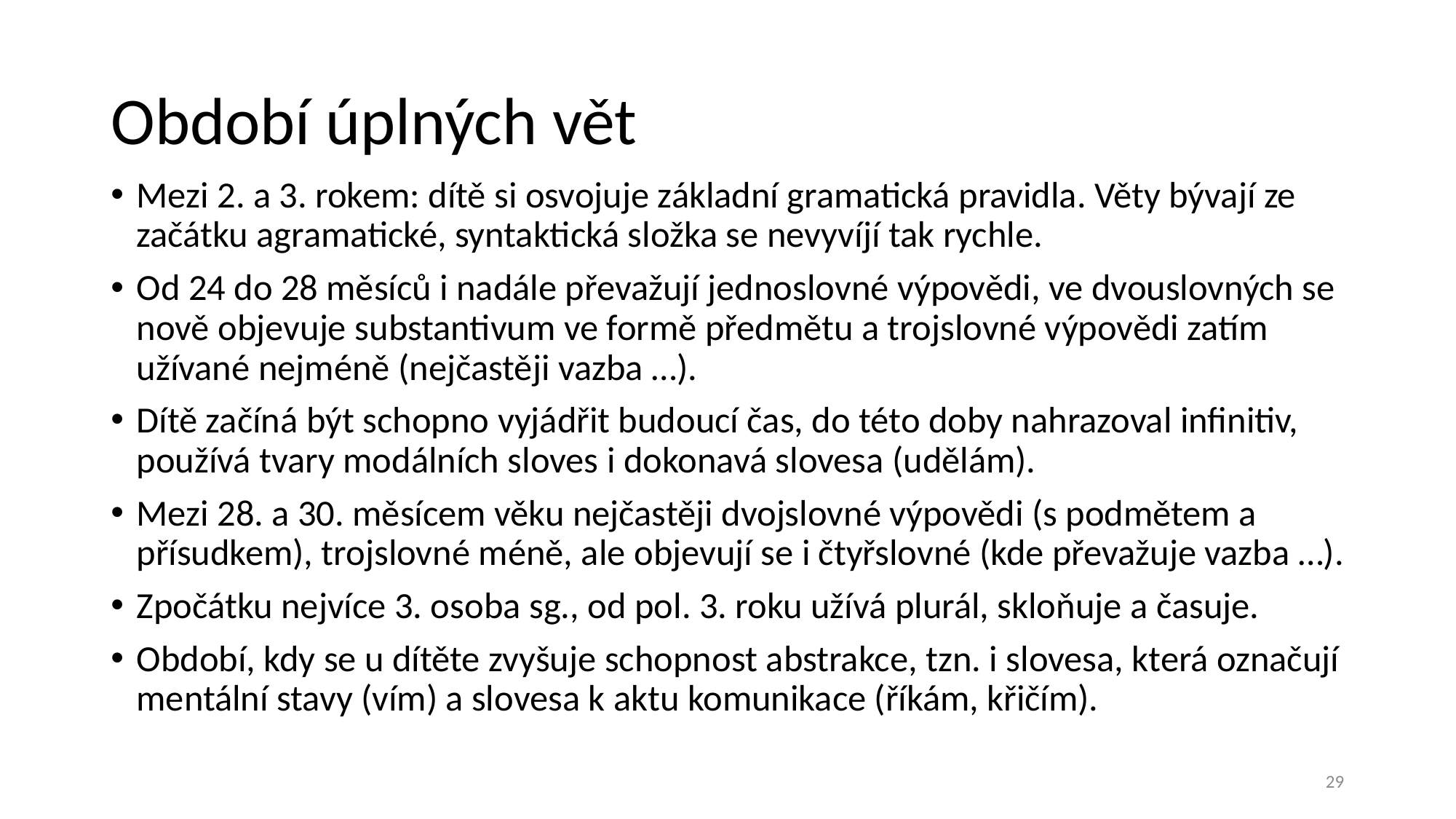

# Období úplných vět
Mezi 2. a 3. rokem: dítě si osvojuje základní gramatická pravidla. Věty bývají ze začátku agramatické, syntaktická složka se nevyvíjí tak rychle.
Od 24 do 28 měsíců i nadále převažují jednoslovné výpovědi, ve dvouslovných se nově objevuje substantivum ve formě předmětu a trojslovné výpovědi zatím užívané nejméně (nejčastěji vazba …).
Dítě začíná být schopno vyjádřit budoucí čas, do této doby nahrazoval infinitiv, používá tvary modálních sloves i dokonavá slovesa (udělám).
Mezi 28. a 30. měsícem věku nejčastěji dvojslovné výpovědi (s podmětem a přísudkem), trojslovné méně, ale objevují se i čtyřslovné (kde převažuje vazba …).
Zpočátku nejvíce 3. osoba sg., od pol. 3. roku užívá plurál, skloňuje a časuje.
Období, kdy se u dítěte zvyšuje schopnost abstrakce, tzn. i slovesa, která označují mentální stavy (vím) a slovesa k aktu komunikace (říkám, křičím).
29